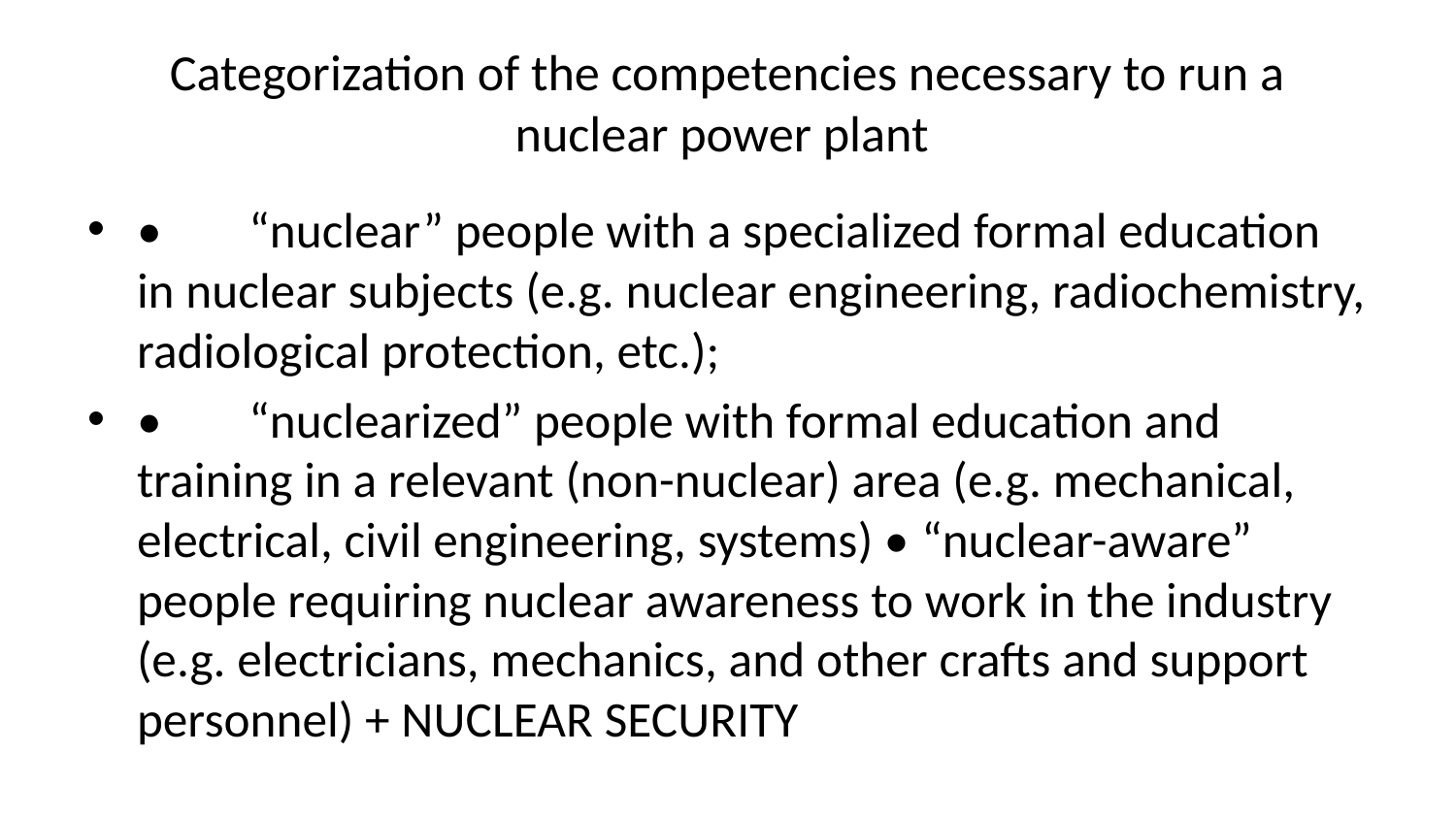

# Categorization of the competencies necessary to run a nuclear power plant
•	“nuclear” people with a specialized formal education in nuclear subjects (e.g. nuclear engineering, radiochemistry, radiological protection, etc.);
•	“nuclearized” people with formal education and training in a relevant (non-nuclear) area (e.g. mechanical, electrical, civil engineering, systems) •	“nuclear-aware” people requiring nuclear awareness to work in the industry (e.g. electricians, mechanics, and other crafts and support personnel) + NUCLEAR SECURITY